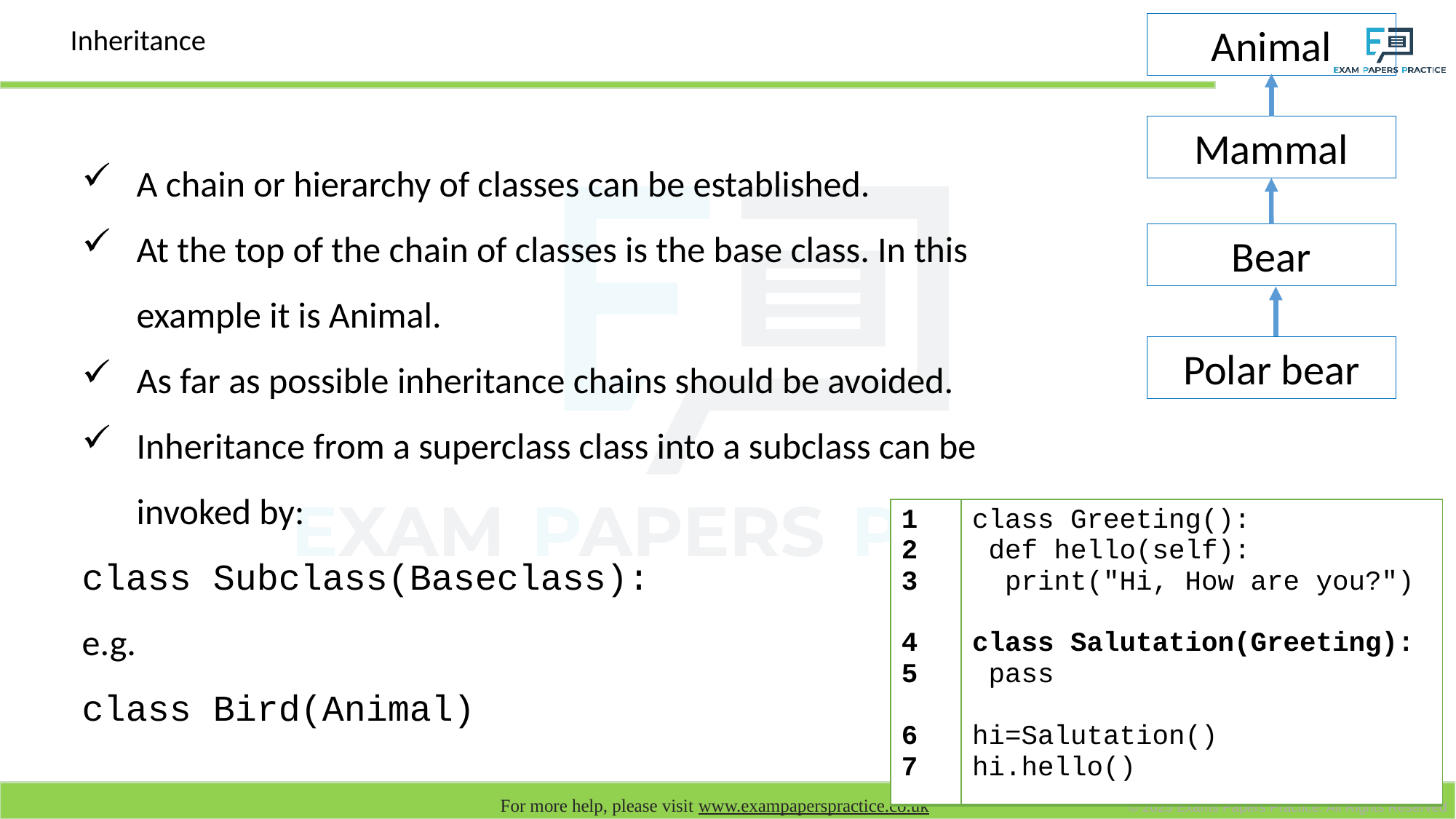

Animal
# Inheritance
Mammal
A chain or hierarchy of classes can be established.
At the top of the chain of classes is the base class. In this example it is Animal.
As far as possible inheritance chains should be avoided.
Inheritance from a superclass class into a subclass can be invoked by:
class Subclass(Baseclass):
e.g.
class Bird(Animal)

Bear
Polar bear
| 1 2 3 4 5 6 7 | class Greeting(): def hello(self): print("Hi, How are you?") class Salutation(Greeting): pass hi=Salutation() hi.hello() |
| --- | --- |